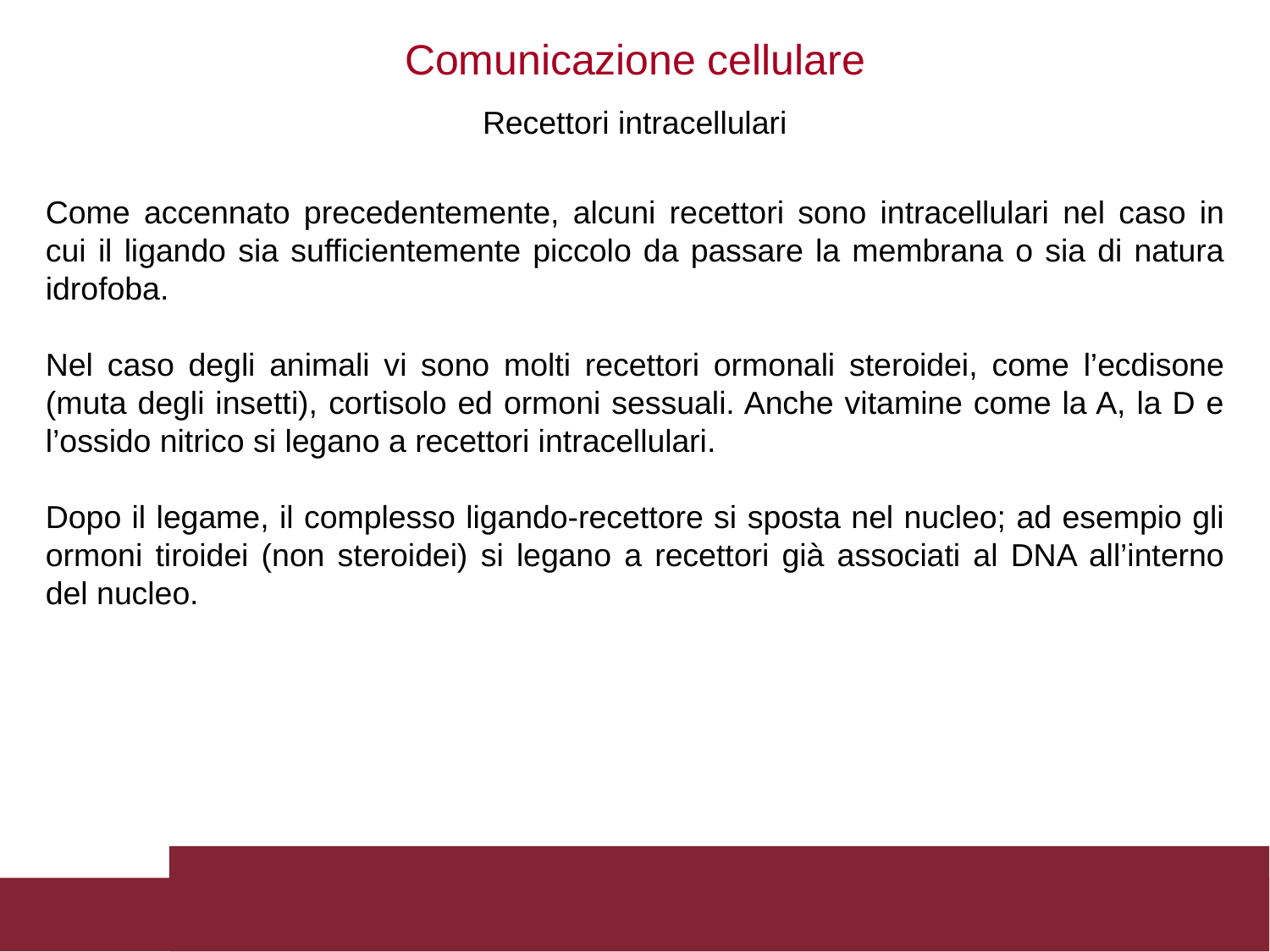

Comunicazione cellulare
Recettori intracellulari
Come accennato precedentemente, alcuni recettori sono intracellulari nel caso in cui il ligando sia sufficientemente piccolo da passare la membrana o sia di natura idrofoba.

Nel caso degli animali vi sono molti recettori ormonali steroidei, come l’ecdisone (muta degli insetti), cortisolo ed ormoni sessuali. Anche vitamine come la A, la D e l’ossido nitrico si legano a recettori intracellulari.

Dopo il legame, il complesso ligando-recettore si sposta nel nucleo; ad esempio gli ormoni tiroidei (non steroidei) si legano a recettori già associati al DNA all’interno del nucleo.